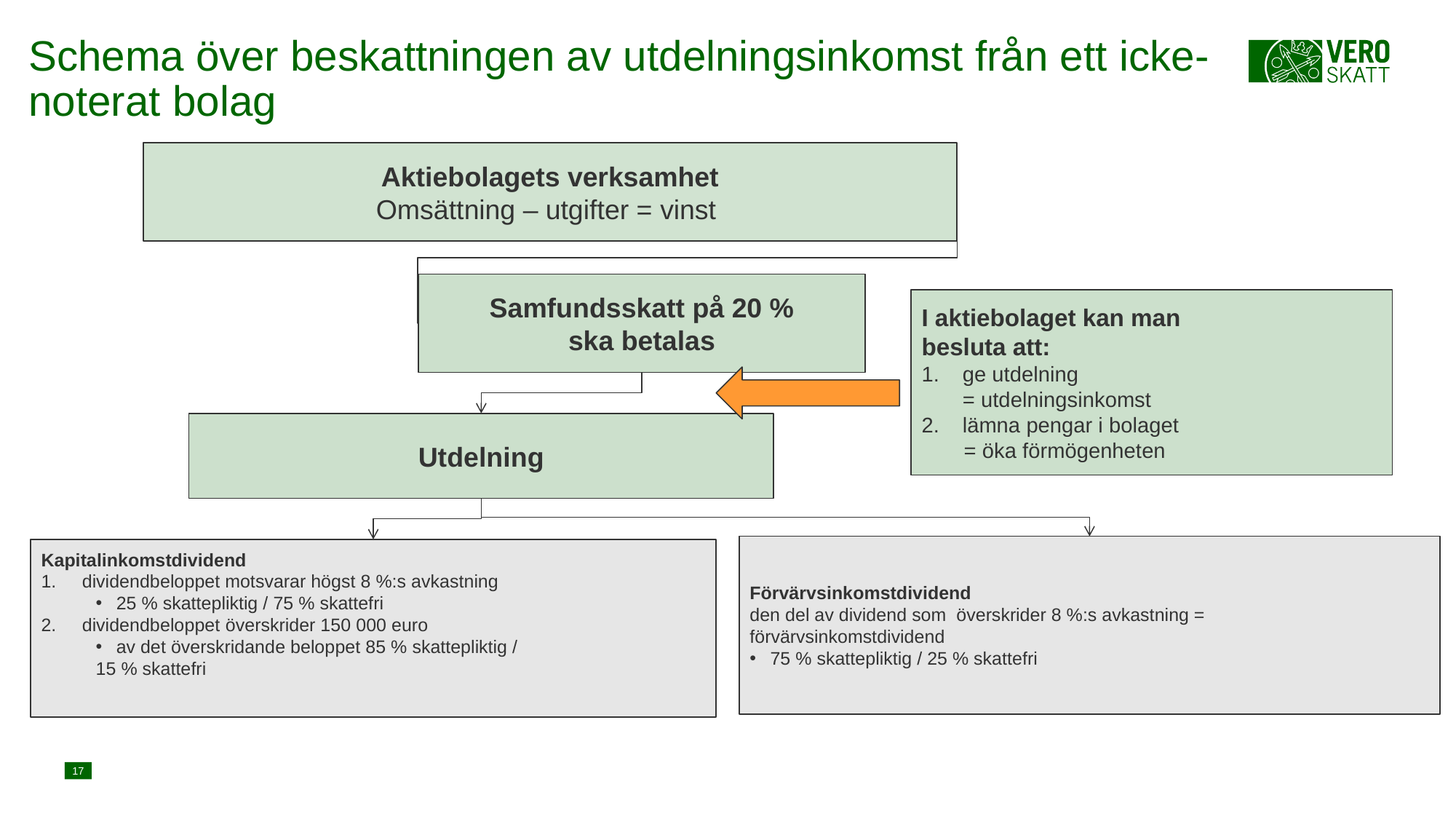

# Schema över beskattningen av utdelningsinkomst från ett icke-noterat bolag
Aktiebolagets verksamhet
Omsättning – utgifter = vinst
Samfundsskatt på 20 %
ska betalas
I aktiebolaget kan man
besluta att:
ge utdelning
= utdelningsinkomst
lämna pengar i bolaget
       = öka förmögenheten

Utdelning
Förvärvsinkomstdividend
den del av dividend som  överskrider 8 %:s avkastning =
förvärvsinkomstdividend
75 % skattepliktig / 25 % skattefri
Kapitalinkomstdividend
dividendbeloppet motsvarar högst 8 %:s avkastning
25 % skattepliktig / 75 % skattefri
dividendbeloppet överskrider 150 000 euro
av det överskridande beloppet 85 % skattepliktig /
15 % skattefri

17